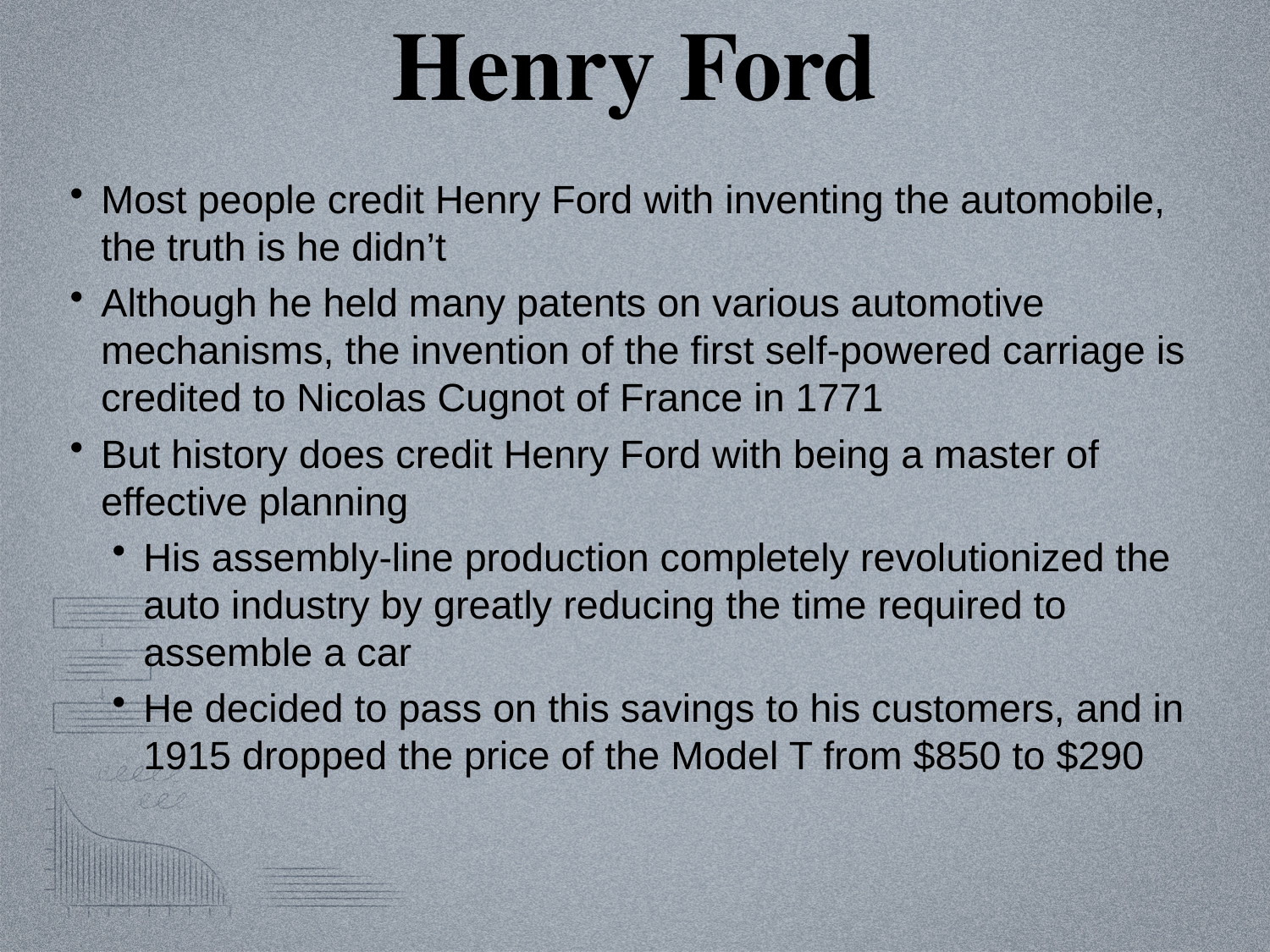

Henry Ford
Most people credit Henry Ford with inventing the automobile, the truth is he didn’t
Although he held many patents on various automotive mechanisms, the invention of the first self-powered carriage is credited to Nicolas Cugnot of France in 1771
But history does credit Henry Ford with being a master of effective planning
His assembly-line production completely revolutionized the auto industry by greatly reducing the time required to assemble a car
He decided to pass on this savings to his customers, and in 1915 dropped the price of the Model T from $850 to $290